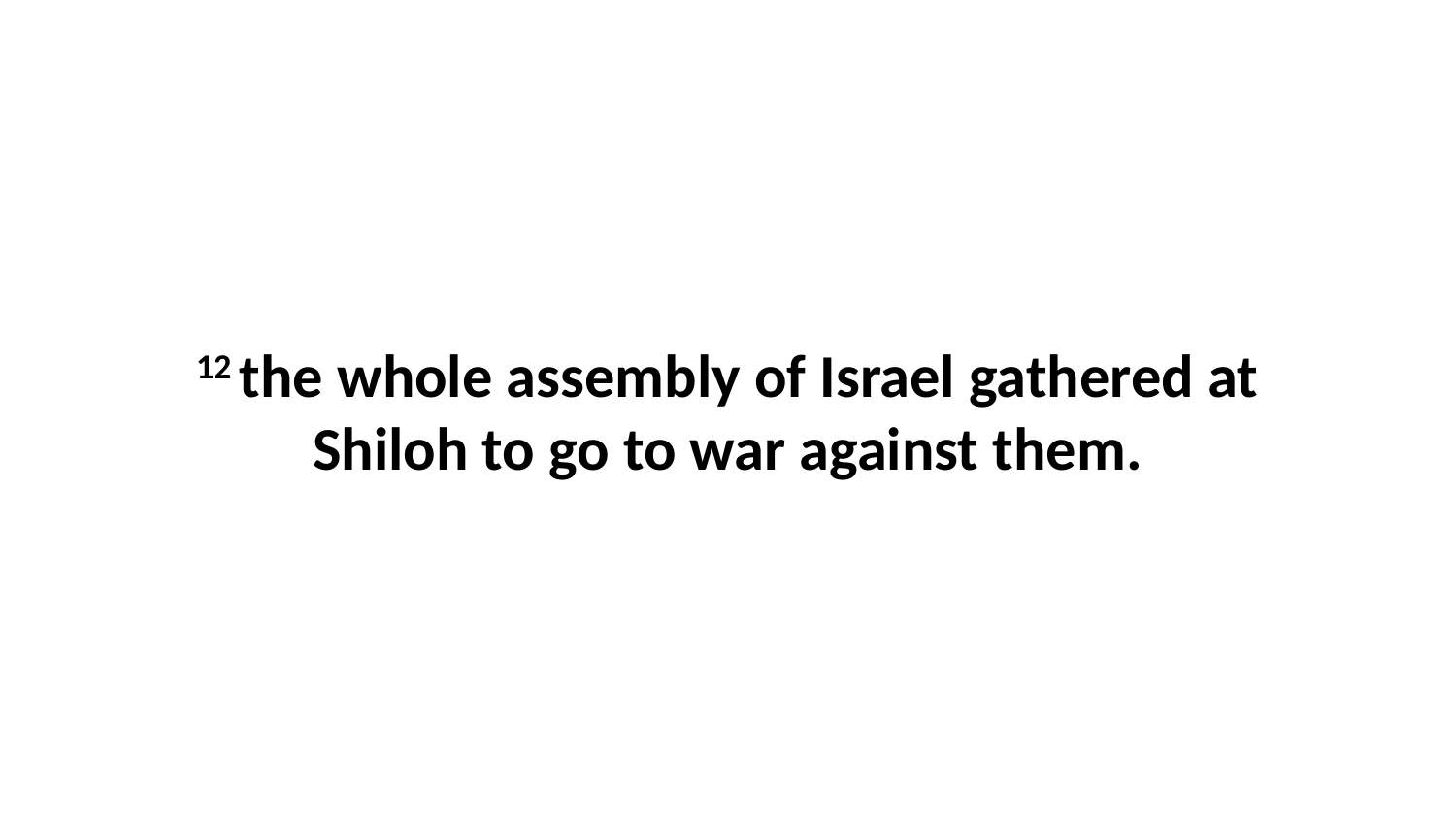

12 the whole assembly of Israel gathered at Shiloh to go to war against them.